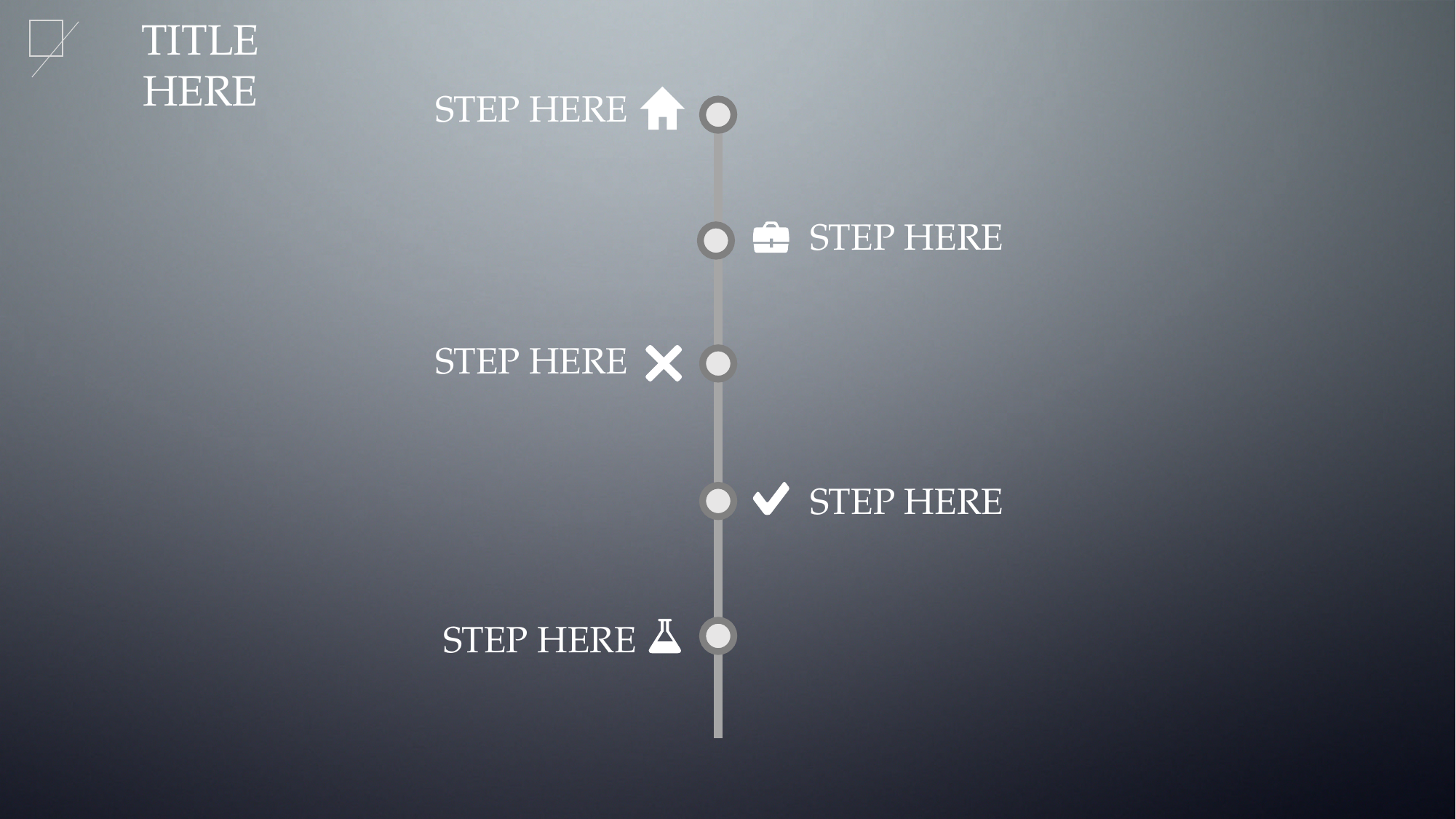

TITLE HERE

STEP HERE

STEP HERE

STEP HERE

STEP HERE

STEP HERE